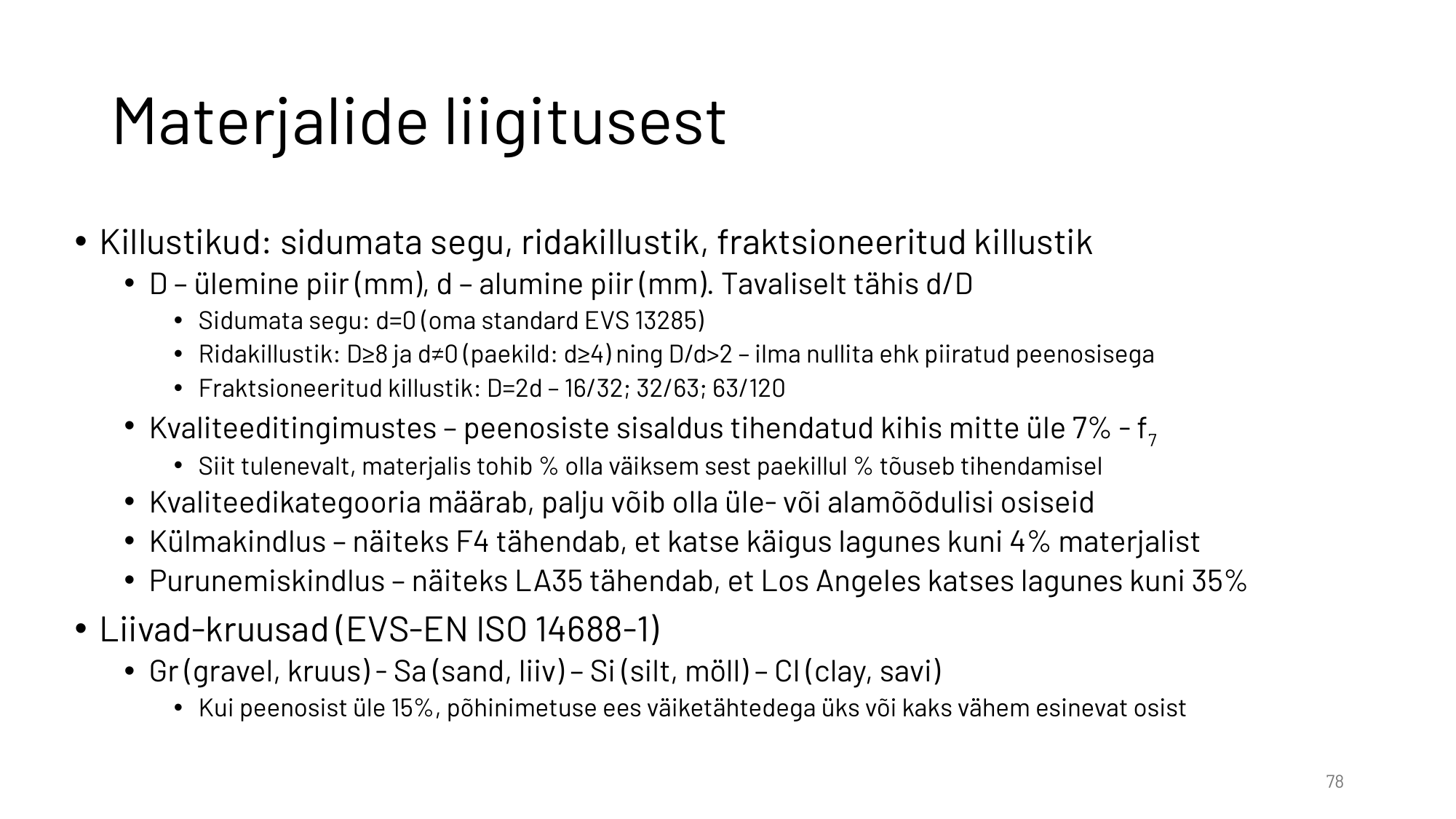

# Materjalide liigitusest
Killustikud: sidumata segu, ridakillustik, fraktsioneeritud killustik
D – ülemine piir (mm), d – alumine piir (mm). Tavaliselt tähis d/D
Sidumata segu: d=0 (oma standard EVS 13285)
Ridakillustik: D≥8 ja d≠0 (paekild: d≥4) ning D/d>2 – ilma nullita ehk piiratud peenosisega
Fraktsioneeritud killustik: D=2d – 16/32; 32/63; 63/120
Kvaliteeditingimustes – peenosiste sisaldus tihendatud kihis mitte üle 7% - f7
Siit tulenevalt, materjalis tohib % olla väiksem sest paekillul % tõuseb tihendamisel
Kvaliteedikategooria määrab, palju võib olla üle- või alamõõdulisi osiseid
Külmakindlus – näiteks F4 tähendab, et katse käigus lagunes kuni 4% materjalist
Purunemiskindlus – näiteks LA35 tähendab, et Los Angeles katses lagunes kuni 35%
Liivad-kruusad (EVS-EN ISO 14688-1)
Gr (gravel, kruus) - Sa (sand, liiv) – Si (silt, möll) – Cl (clay, savi)
Kui peenosist üle 15%, põhinimetuse ees väiketähtedega üks või kaks vähem esinevat osist
78